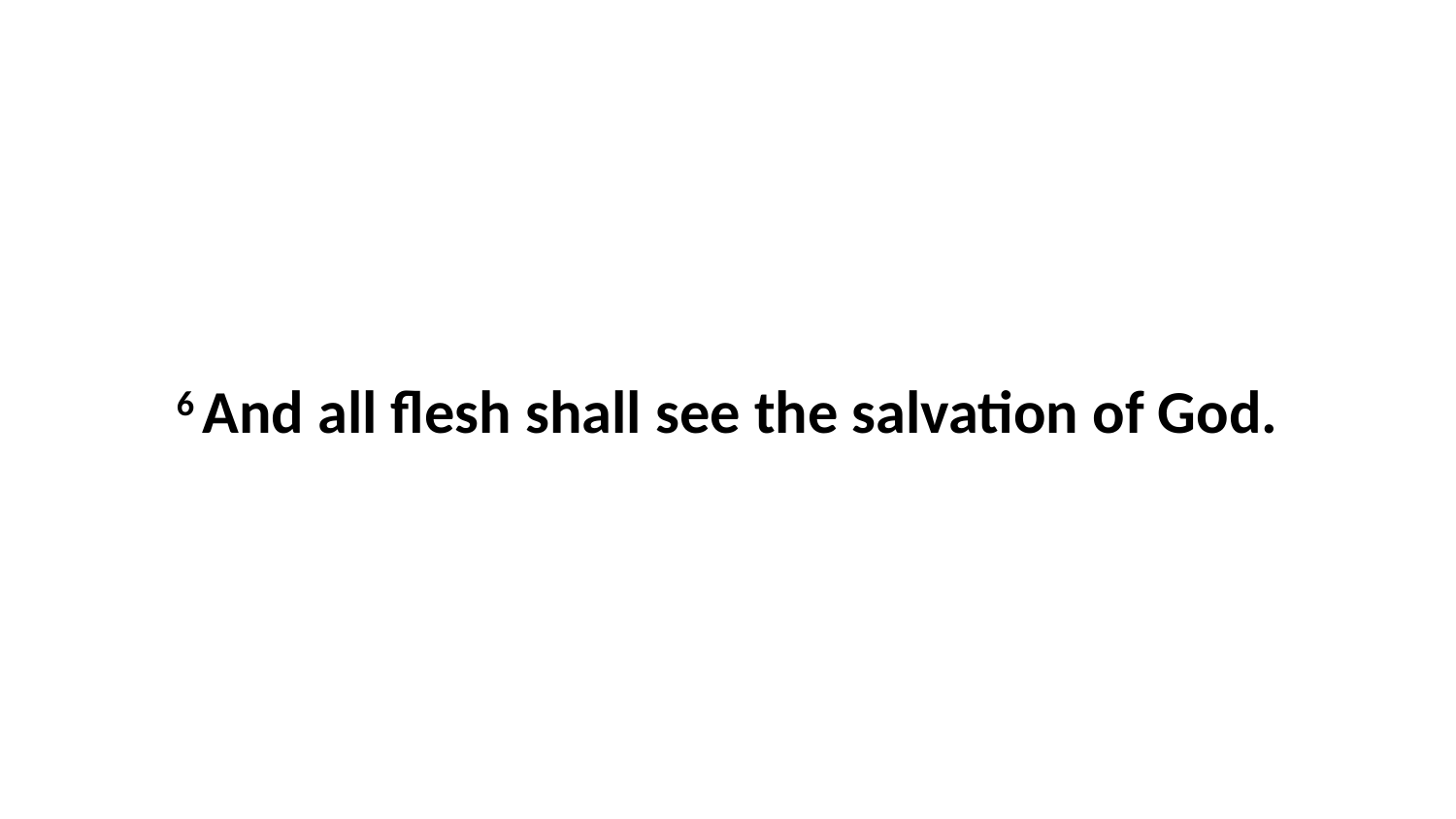

6 And all flesh shall see the salvation of God.